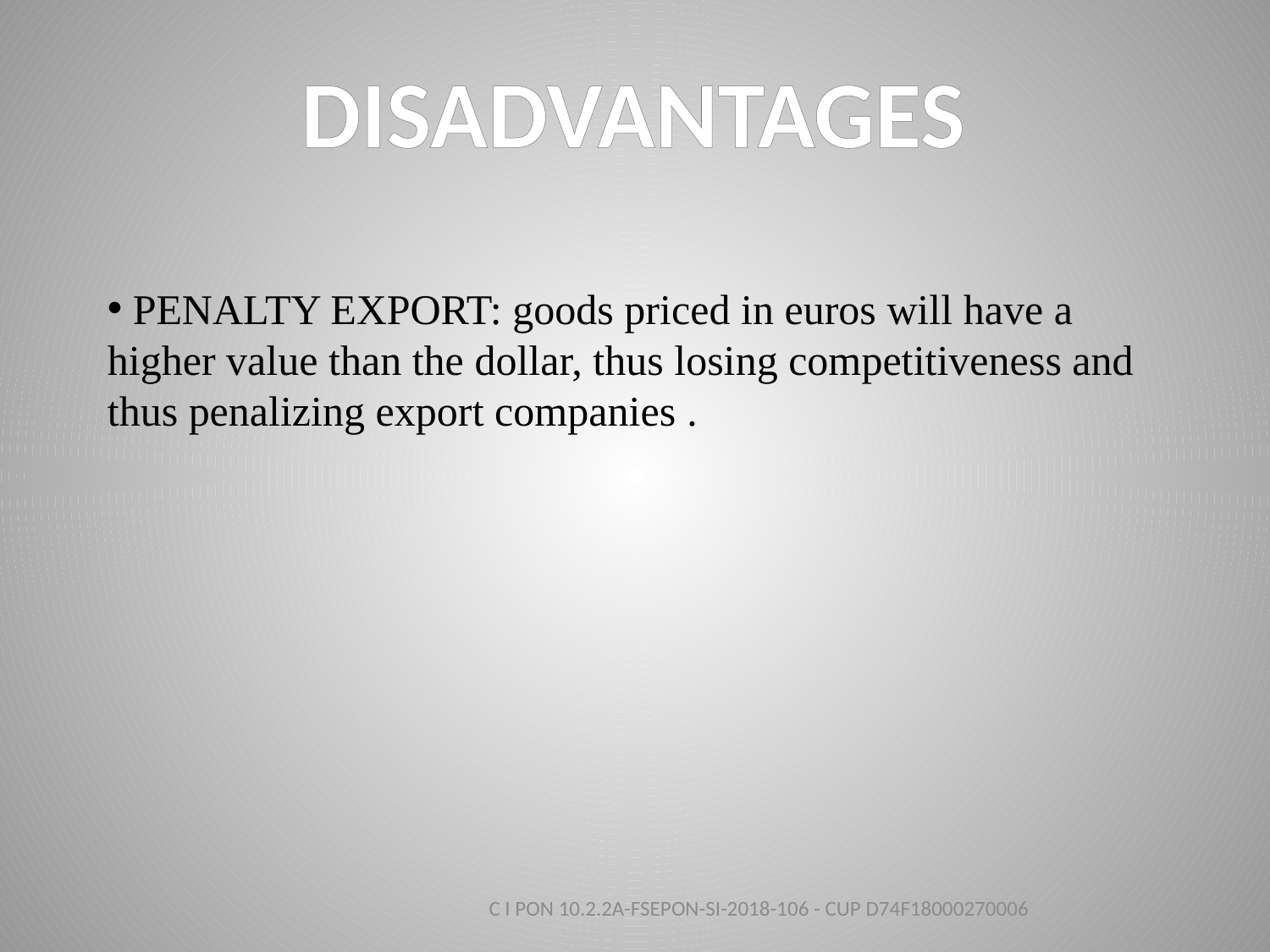

DISADVANTAGES
 PENALTY EXPORT: goods priced in euros will have a higher value than the dollar, thus losing competitiveness and thus penalizing export companies .
C I PON 10.2.2A-FSEPON-SI-2018-106 - CUP D74F18000270006